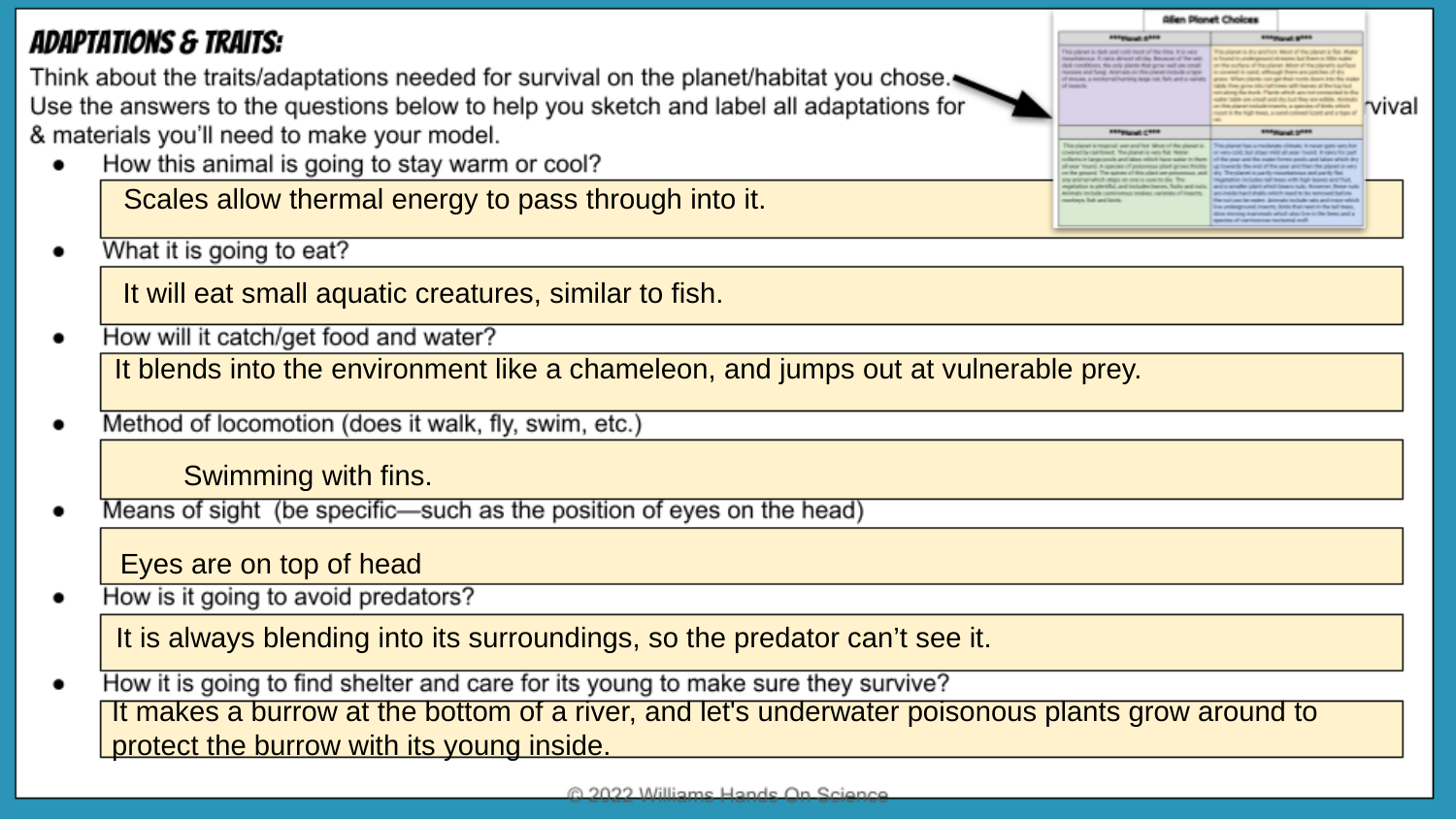

Scales allow thermal energy to pass through into it.
It will eat small aquatic creatures, similar to fish.
It blends into the environment like a chameleon, and jumps out at vulnerable prey.
Swimming with fins.
Eyes are on top of head
It is always blending into its surroundings, so the predator can’t see it.
It makes a burrow at the bottom of a river, and let's underwater poisonous plants grow around to protect the burrow with its young inside.